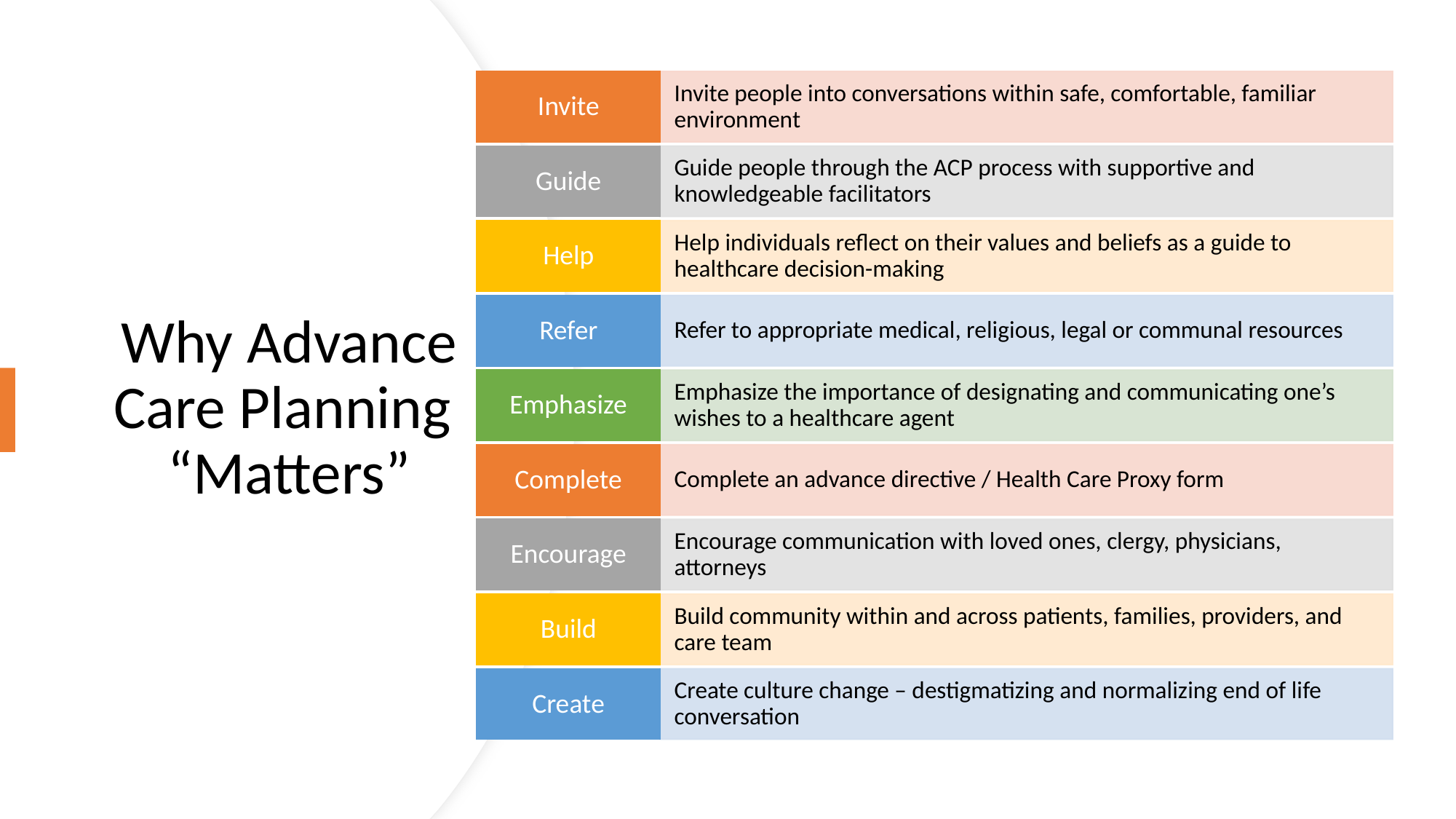

Invite people into conversations within safe, comfortable, familiar environment
Invite
Guide people through the ACP process with supportive and knowledgeable facilitators
Guide
Help individuals reflect on their values and beliefs as a guide to healthcare decision-making
Help
Refer to appropriate medical, religious, legal or communal resources
Refer
Emphasize the importance of designating and communicating one’s wishes to a healthcare agent
Emphasize
Complete an advance directive / Health Care Proxy form
Complete
Encourage communication with loved ones, clergy, physicians, attorneys
Encourage
Build community within and across patients, families, providers, and care team
Build
Create culture change – destigmatizing and normalizing end of life conversation
Create
# Why Advance Care Planning “Matters”